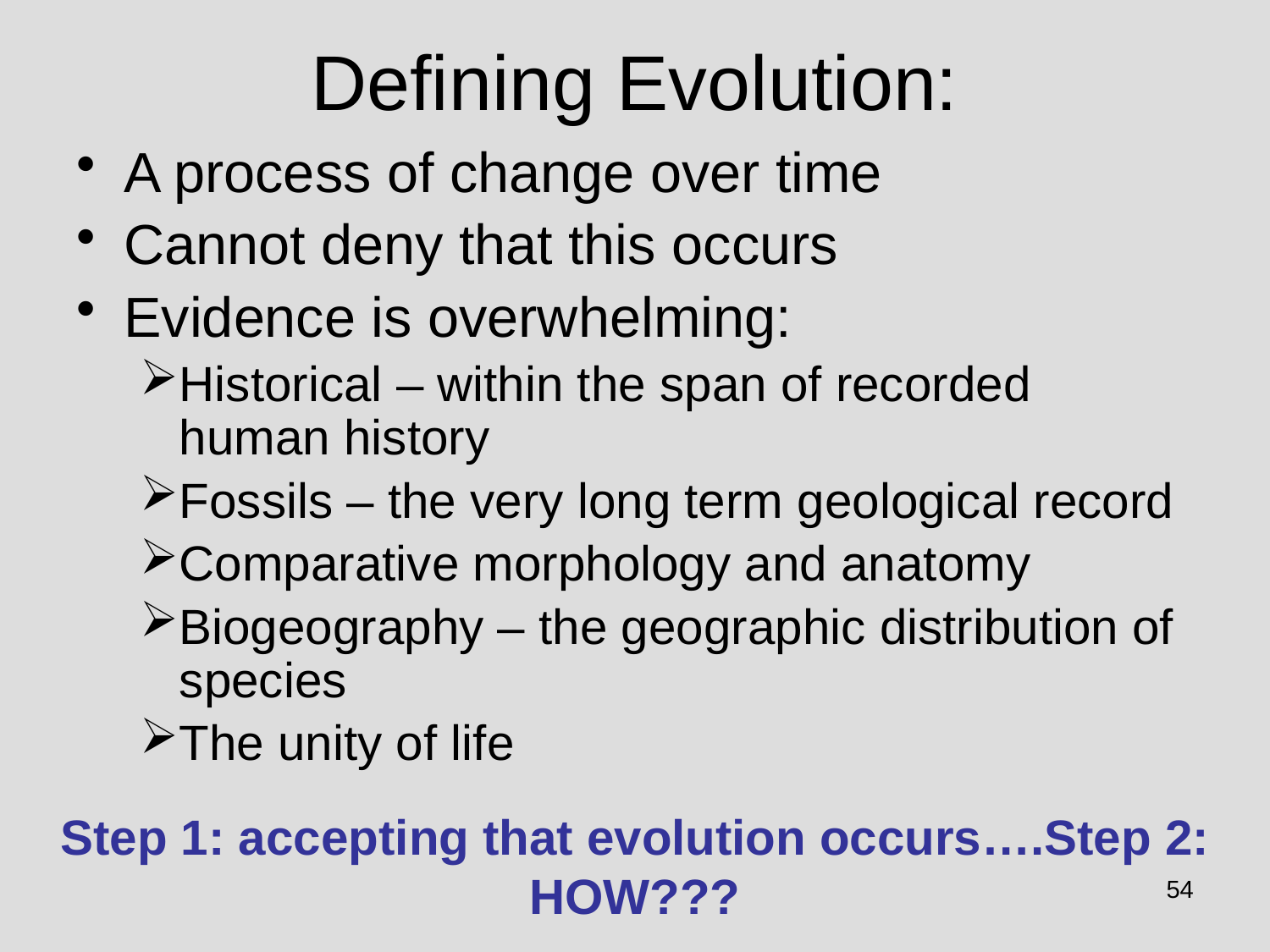

# Defining Evolution:
A process of change over time
Cannot deny that this occurs
Evidence is overwhelming:
Historical – within the span of recorded human history
Fossils – the very long term geological record
Comparative morphology and anatomy
Biogeography – the geographic distribution of species
The unity of life
Step 1: accepting that evolution occurs….Step 2:
HOW???
54